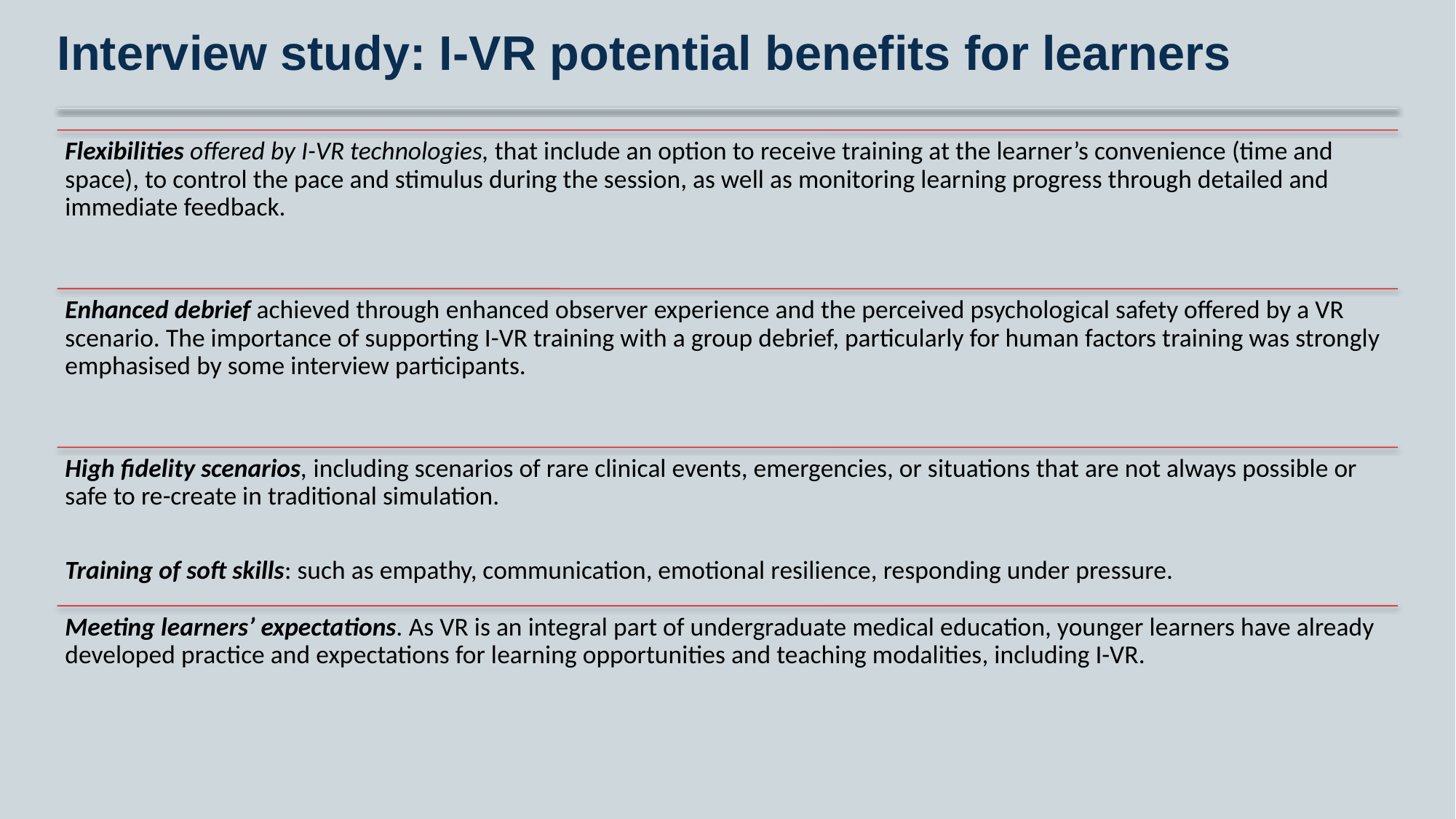

# Interview study: I-VR potential benefits for learners
Flexibilities offered by I-VR technologies, that include an option to receive training at the learner’s convenience (time and space), to control the pace and stimulus during the session, as well as monitoring learning progress through detailed and immediate feedback.
Enhanced debrief achieved through enhanced observer experience and the perceived psychological safety offered by a VR scenario. The importance of supporting I-VR training with a group debrief, particularly for human factors training was strongly emphasised by some interview participants.
High fidelity scenarios, including scenarios of rare clinical events, emergencies, or situations that are not always possible or safe to re-create in traditional simulation.

Training of soft skills: such as empathy, communication, emotional resilience, responding under pressure.
Meeting learners’ expectations. As VR is an integral part of undergraduate medical education, younger learners have already developed practice and expectations for learning opportunities and teaching modalities, including I-VR.